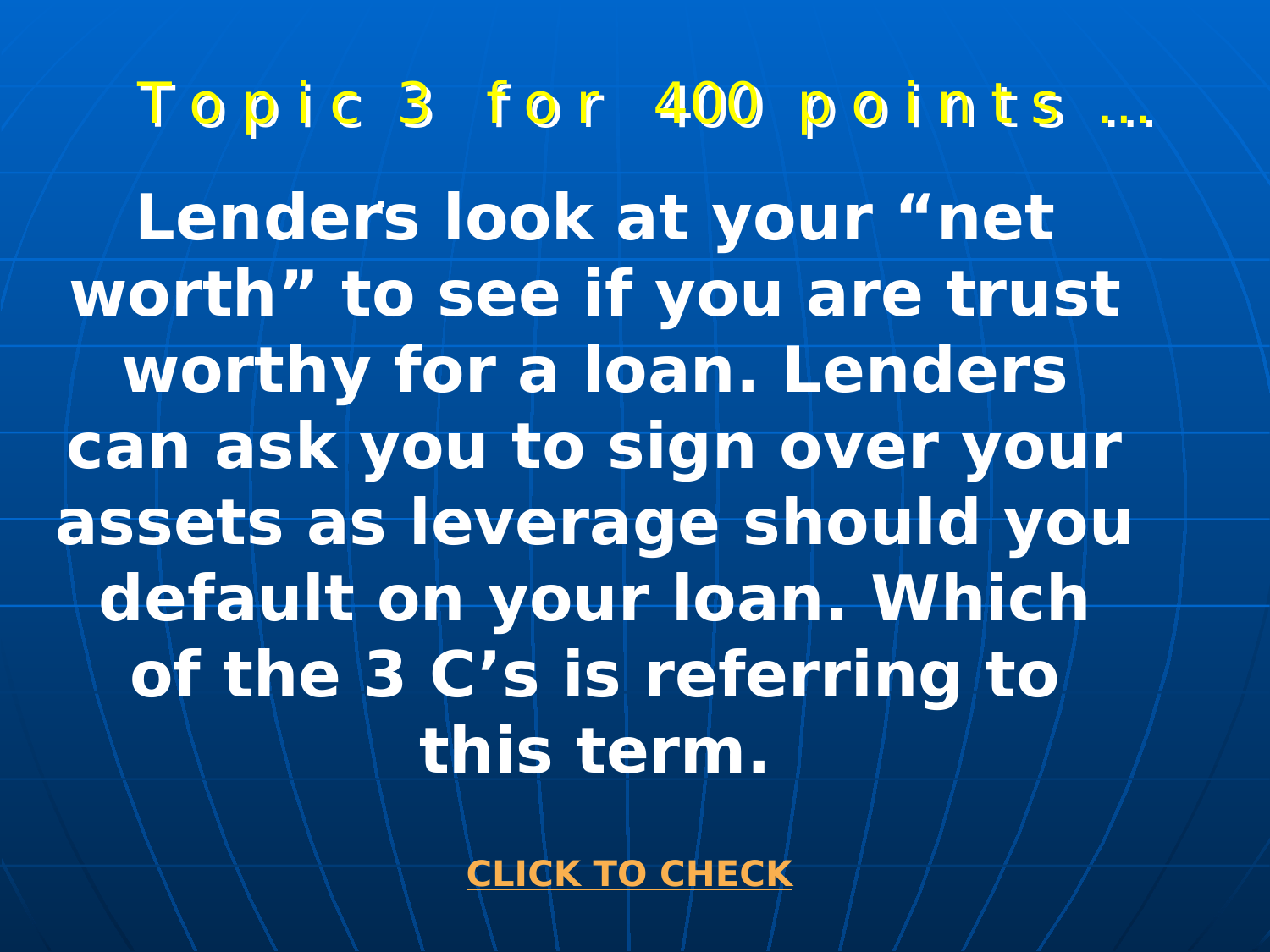

T o p i c  3   f o r   400  p o i n t s  …
Lenders look at your “net worth” to see if you are trust worthy for a loan. Lenders can ask you to sign over your assets as leverage should you default on your loan. Which of the 3 C’s is referring to this term.
.

CLICK TO CHECK